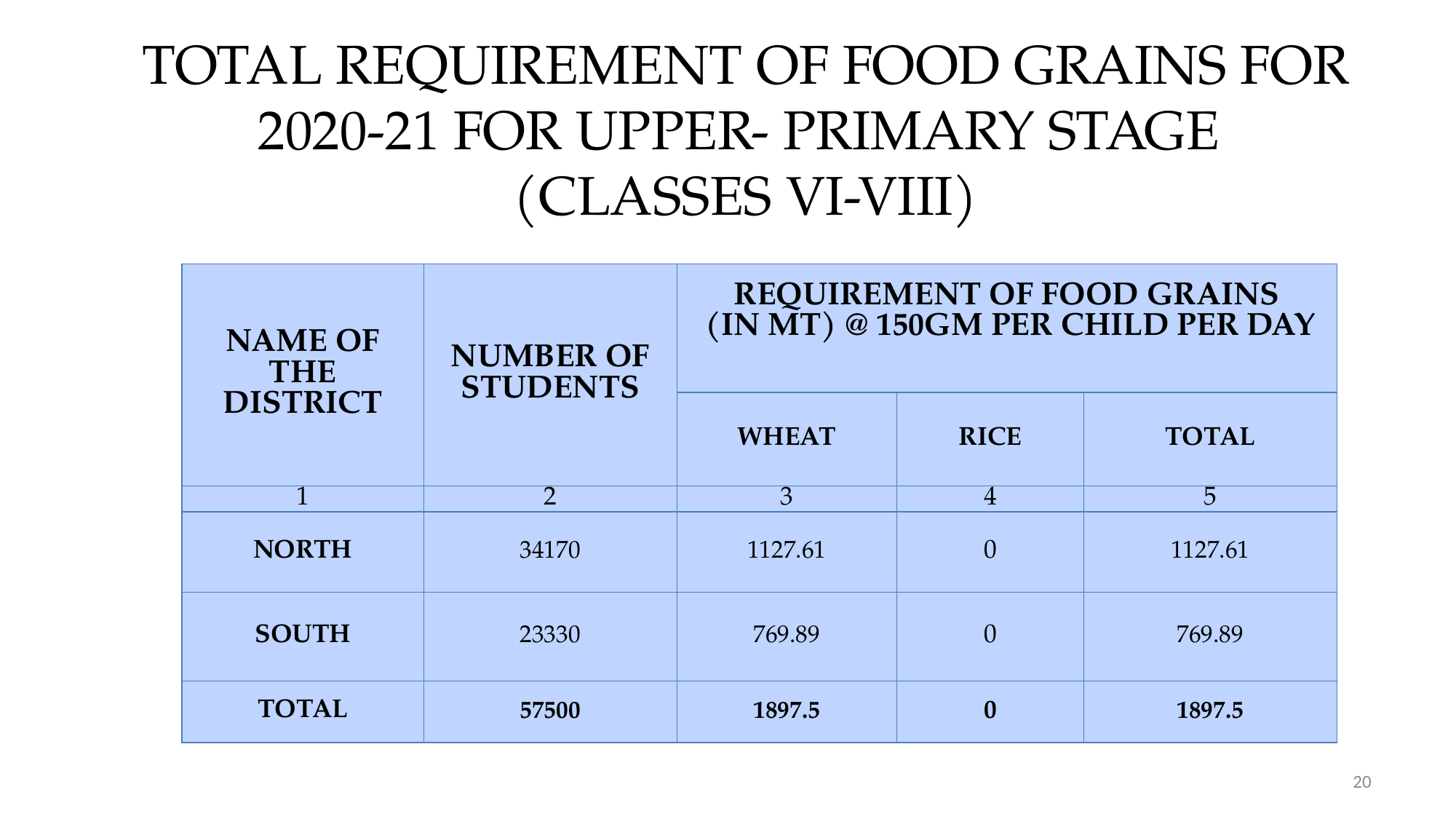

# TOTAL REQUIREMENT OF FOOD GRAINS FOR 2020-21 FOR UPPER- PRIMARY STAGE (CLASSES VI-VIII)
| NAME OF THE DISTRICT | NUMBER OF STUDENTS | REQUIREMENT OF FOOD GRAINS (IN MT) @ 150GM PER CHILD PER DAY |  |  |
| --- | --- | --- | --- | --- |
|  |  | WHEAT | RICE | TOTAL |
| 1 | 2 | 3 | 4 | 5 |
| NORTH | 34170 | 1127.61 | 0 | 1127.61 |
| SOUTH | 23330 | 769.89 | 0 | 769.89 |
| TOTAL | 57500 | 1897.5 | 0 | 1897.5 |
20